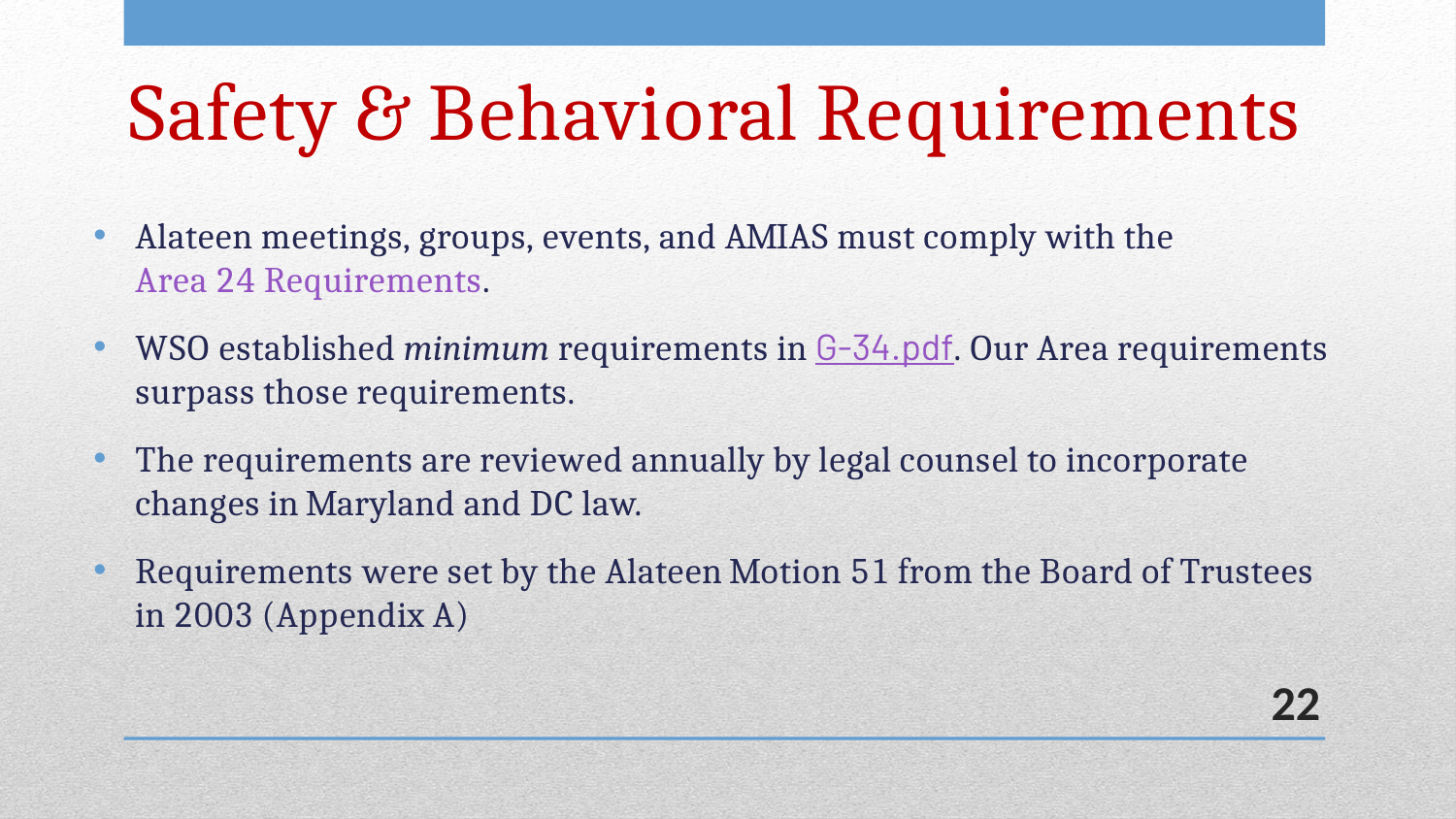

# Safety & Behavioral Requirements

Alateen meetings, groups, events, and AMIAS must comply with the Area 24 Requirements.
WSO established minimum requirements in G-34.pdf. Our Area requirements surpass those requirements.
The requirements are reviewed annually by legal counsel to incorporate changes in Maryland and DC law.
Requirements were set by the Alateen Motion 51 from the Board of Trustees in 2003 (Appendix A)

22